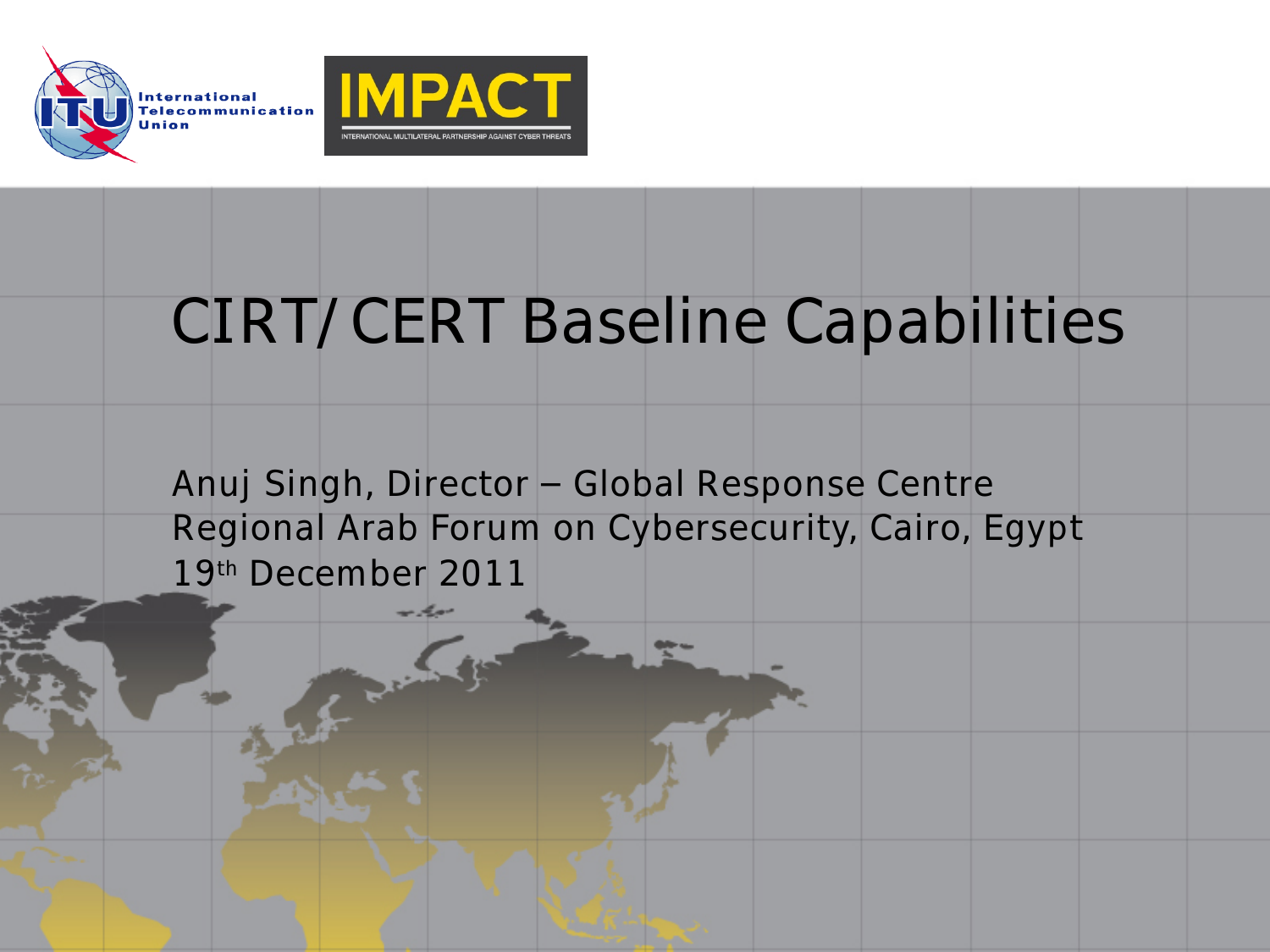

CIRT/CERT Baseline Capabilities

Anuj Singh, Director – Global Response Centre
Regional Arab Forum on Cybersecurity, Cairo, Egypt
19th December 2011